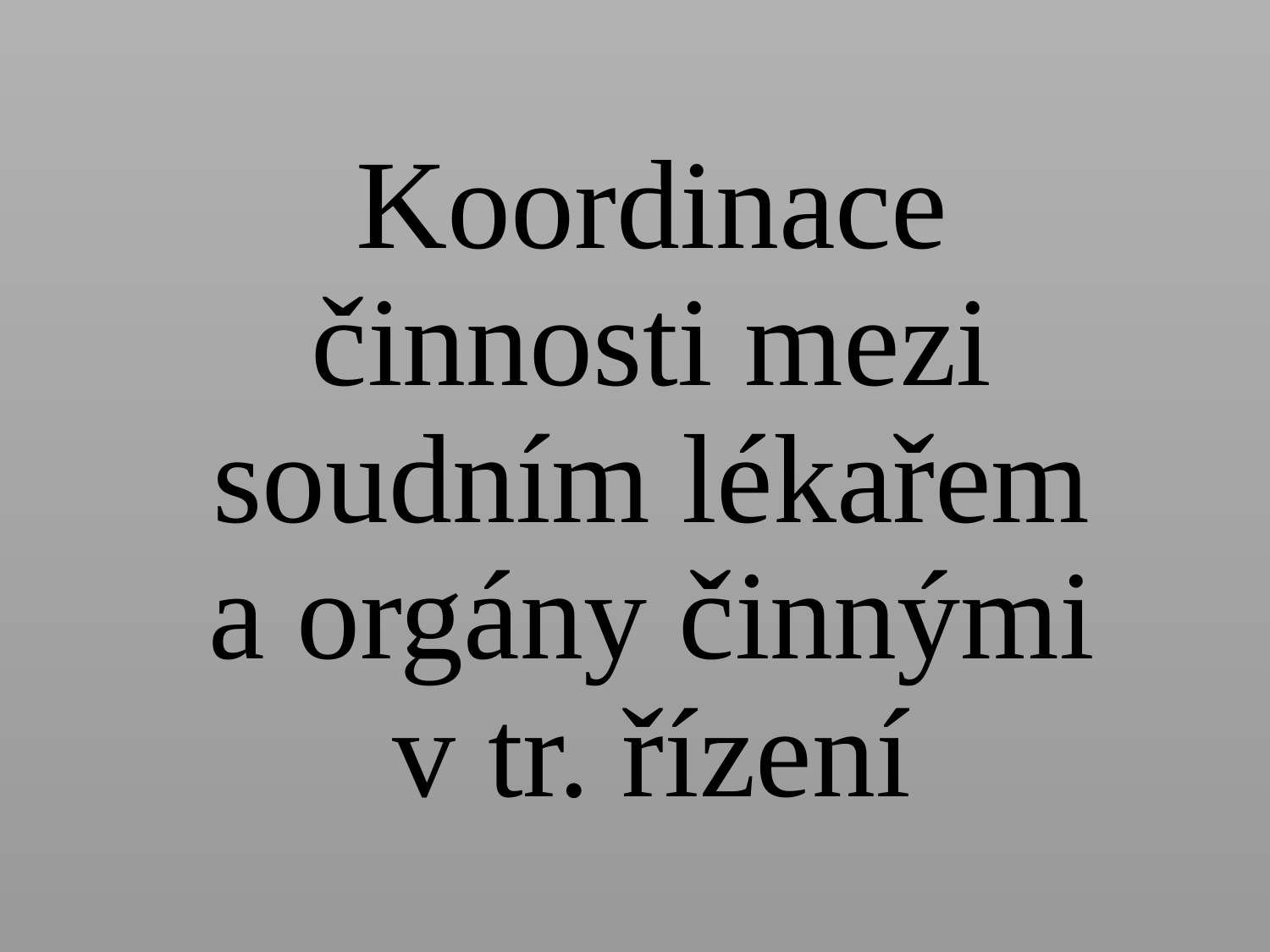

Koordinace činnosti mezi soudním lékařem a orgány činnými v tr. řízení